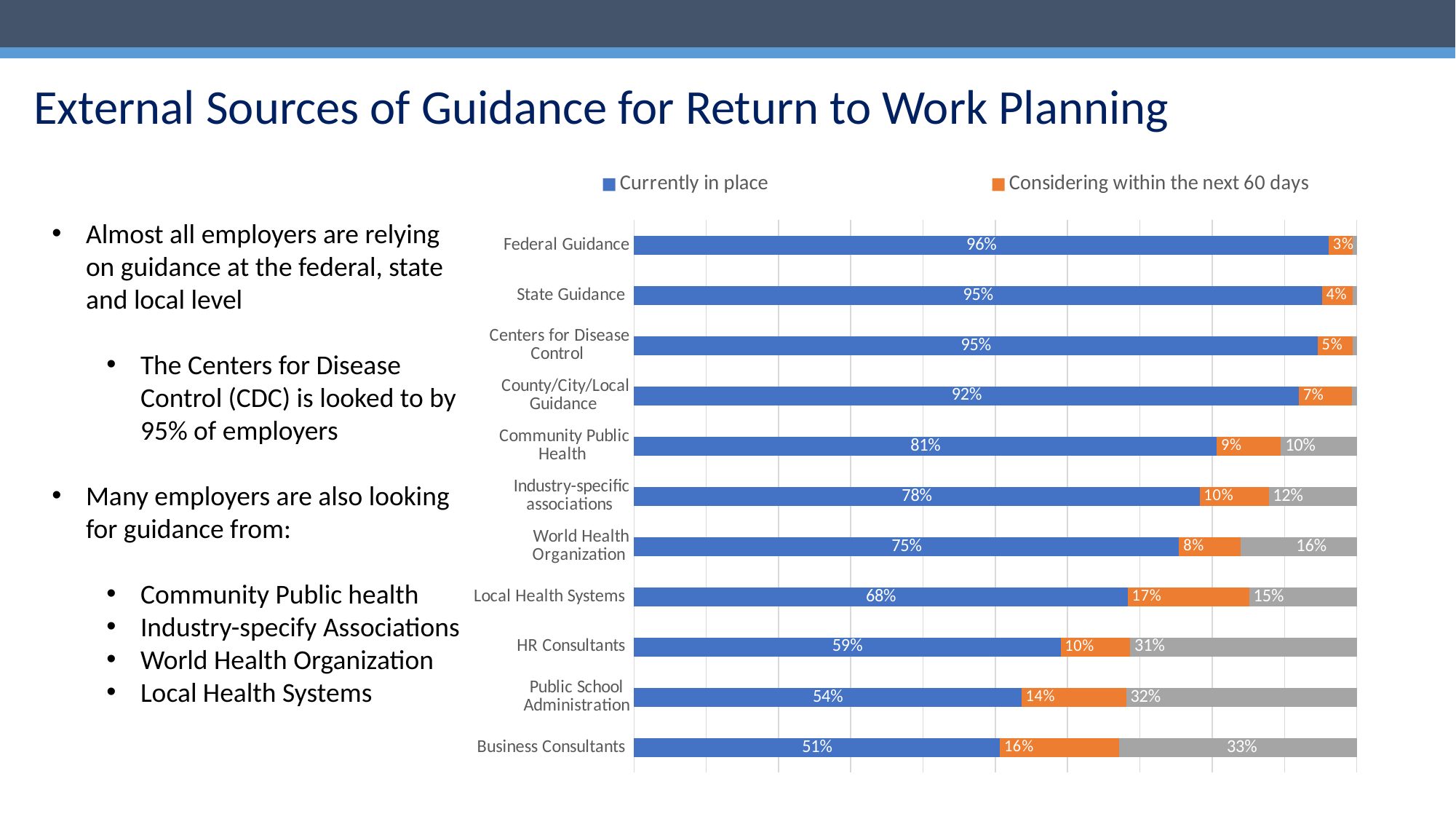

# External Sources of Guidance for Return to Work Planning

### Chart

| Category | Currently in place | Considering within the next 60 days | Not considering within the next 60 days |
|---|---|---|---|
| Business Consultants  | 0.5063291139240507 | 0.16455696202531644 | 0.3291139240506329 |
| Public School Administration | 0.5362318840579711 | 0.14492753623188406 | 0.3188405797101449 |
| HR Consultants  | 0.5903614457831325 | 0.0963855421686747 | 0.3132530120481928 |
| Local Health Systems  | 0.6831683168316832 | 0.16831683168316833 | 0.1485148514851485 |
| World Health Organization  | 0.7542372881355932 | 0.0847457627118644 | 0.16101694915254236 |
| Industry-specific associations  | 0.782608695652174 | 0.09565217391304348 | 0.12173913043478261 |
| Community Public Health  | 0.8064516129032258 | 0.08870967741935484 | 0.10483870967741936 |
| County/City/Local Guidance  | 0.9202453987730062 | 0.0736196319018405 | 0.006134969325153374 |
| Centers for Disease Control  | 0.9459459459459459 | 0.04864864864864865 | 0.005405405405405406 |
| State Guidance  | 0.9518716577540107 | 0.0427807486631016 | 0.0053475935828877 |
| Federal Guidance | 0.9613259668508287 | 0.03314917127071823 | 0.0055248618784530384 |
Almost all employers are relying on guidance at the federal, state and local level

The Centers for Disease Control (CDC) is looked to by  95% of employers

Many employers are also looking for guidance from:

Community Public health
Industry-specify Associations
World Health Organization
Local Health Systems